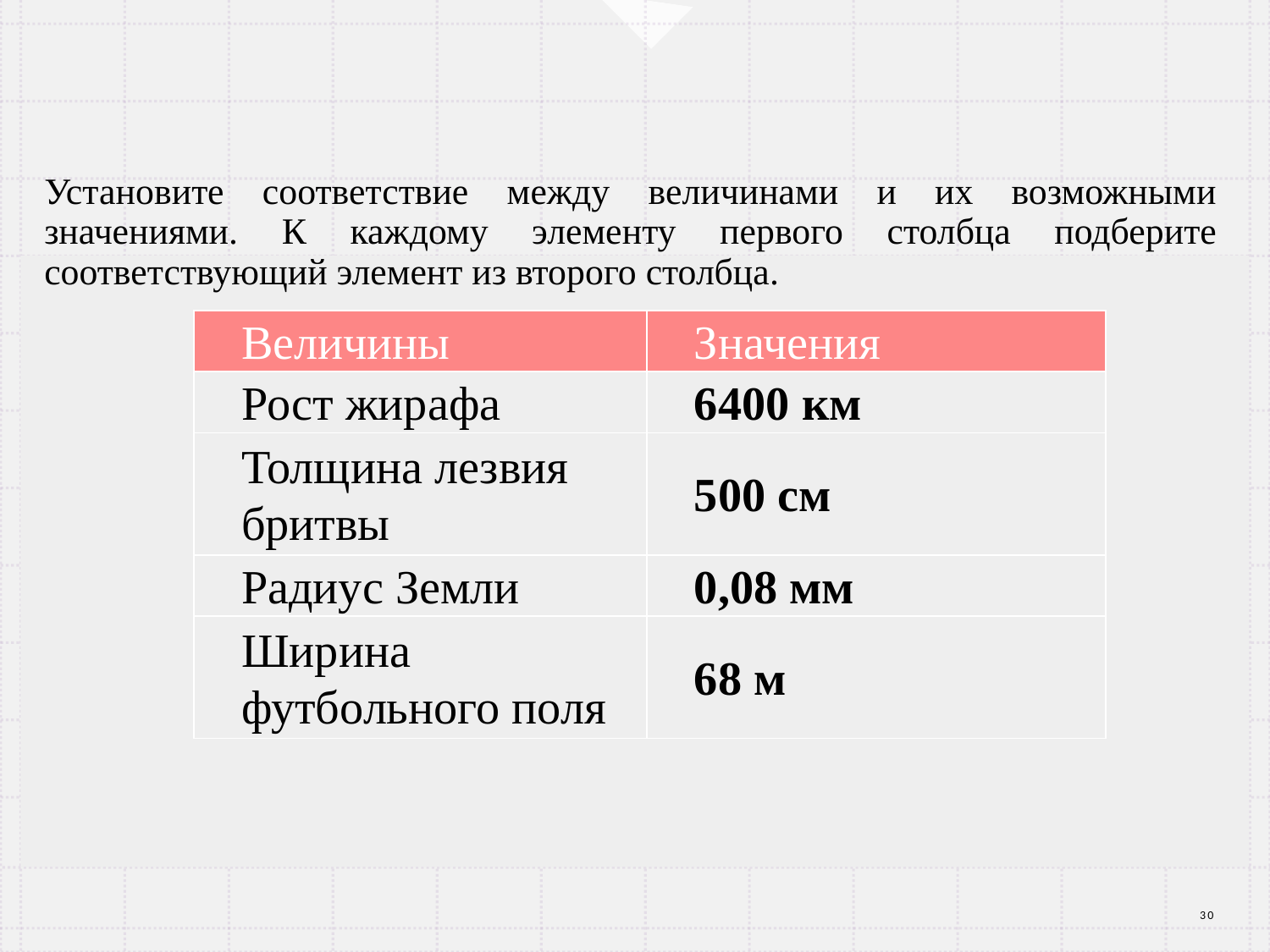

# Установите соответствие между величинами и их возможными значениями. К каждому элементу первого столбца подберите соответствующий элемент из второго столбца.
| Величины | Значения |
| --- | --- |
| Рост жирафа | 6400 км |
| Толщина лезвия бритвы | 500 см |
| Радиус Земли | 0,08 мм |
| Ширина футбольного поля | 68 м |
30